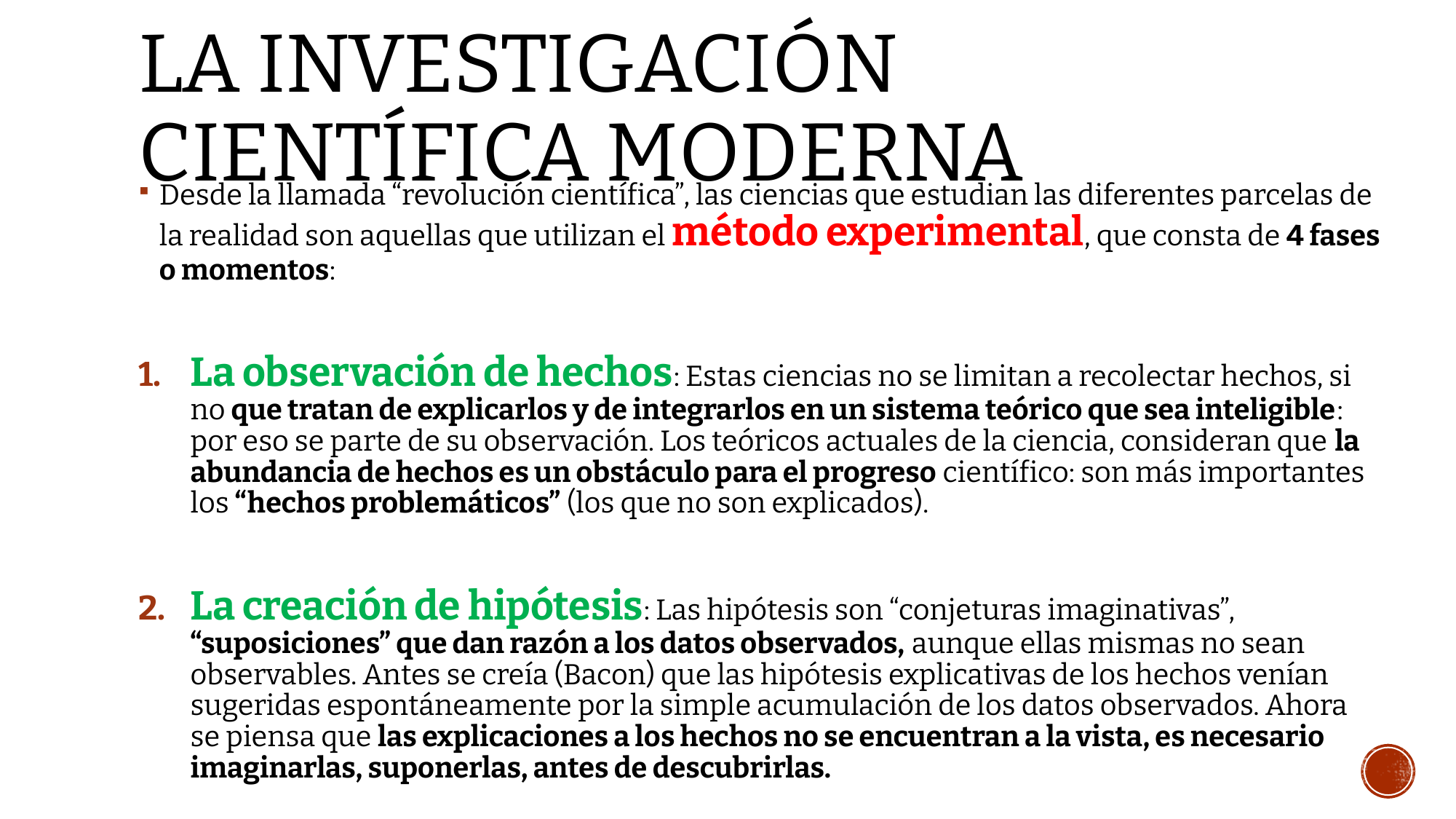

# La investigación científica moderna
Desde la llamada “revolución científica”, las ciencias que estudian las diferentes parcelas de la realidad son aquellas que utilizan el método experimental, que consta de 4 fases o momentos:

La observación de hechos: Estas ciencias no se limitan a recolectar hechos, si no que tratan de explicarlos y de integrarlos en un sistema teórico que sea inteligible: por eso se parte de su observación. Los teóricos actuales de la ciencia, consideran que la abundancia de hechos es un obstáculo para el progreso científico: son más importantes los “hechos problemáticos” (los que no son explicados).

La creación de hipótesis: Las hipótesis son “conjeturas imaginativas”, “suposiciones” que dan razón a los datos observados, aunque ellas mismas no sean observables. Antes se creía (Bacon) que las hipótesis explicativas de los hechos venían sugeridas espontáneamente por la simple acumulación de los datos observados. Ahora se piensa que las explicaciones a los hechos no se encuentran a la vista, es necesario imaginarlas, suponerlas, antes de descubrirlas.